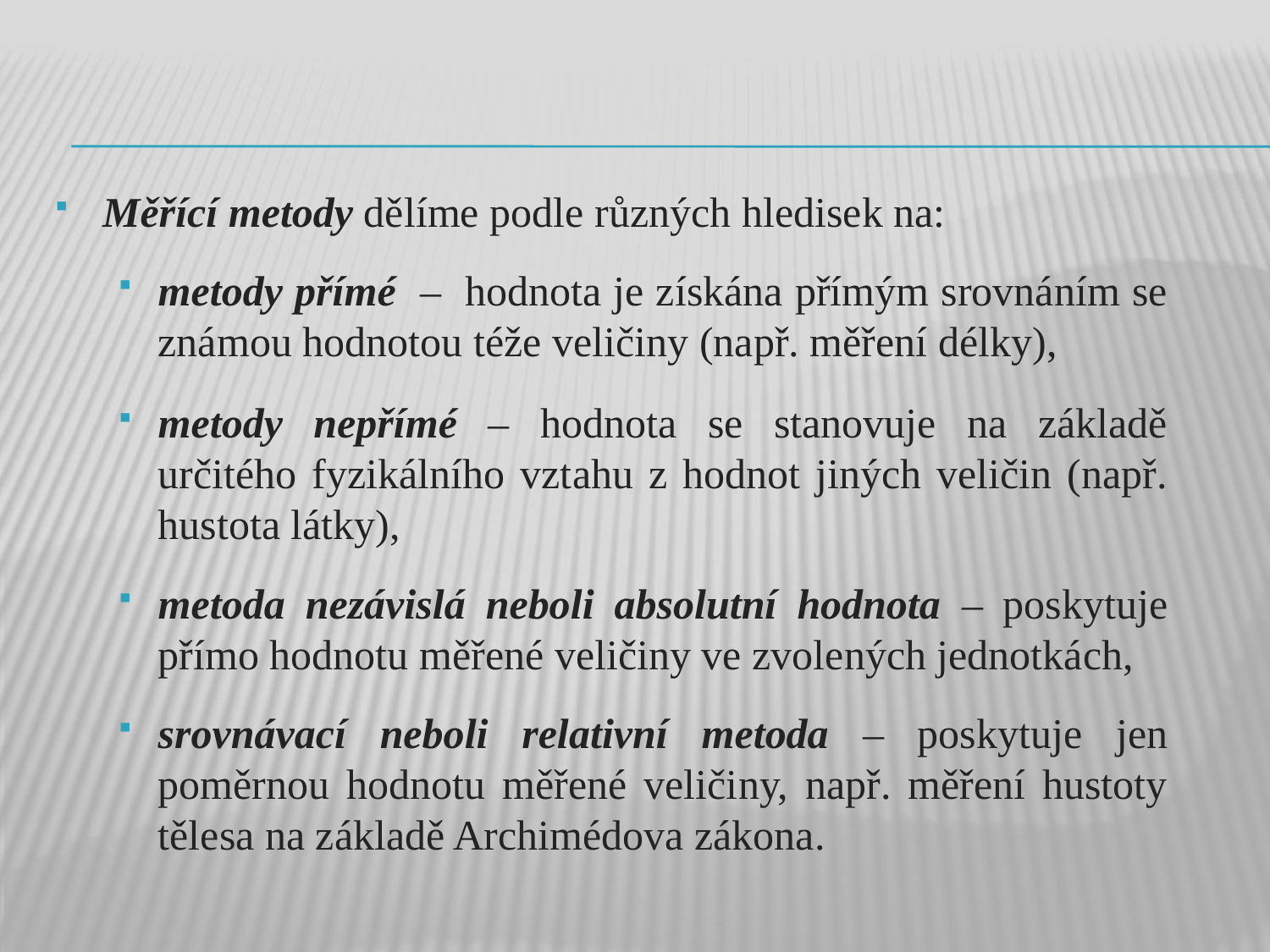

Měřící metody dělíme podle různých hledisek na:

metody přímé  –  hodnota je získána přímým srovnáním se známou hodnotou téže veličiny (např. měření délky),

metody nepřímé – hodnota se stanovuje na základě určitého fyzikálního vztahu z hodnot jiných veličin (např. hustota látky),

metoda nezávislá neboli absolutní hodnota – poskytuje přímo hodnotu měřené veličiny ve zvolených jednotkách,

srovnávací neboli relativní metoda – poskytuje jen poměrnou hodnotu měřené veličiny, např. měření hustoty tělesa na základě Archimédova zákona.